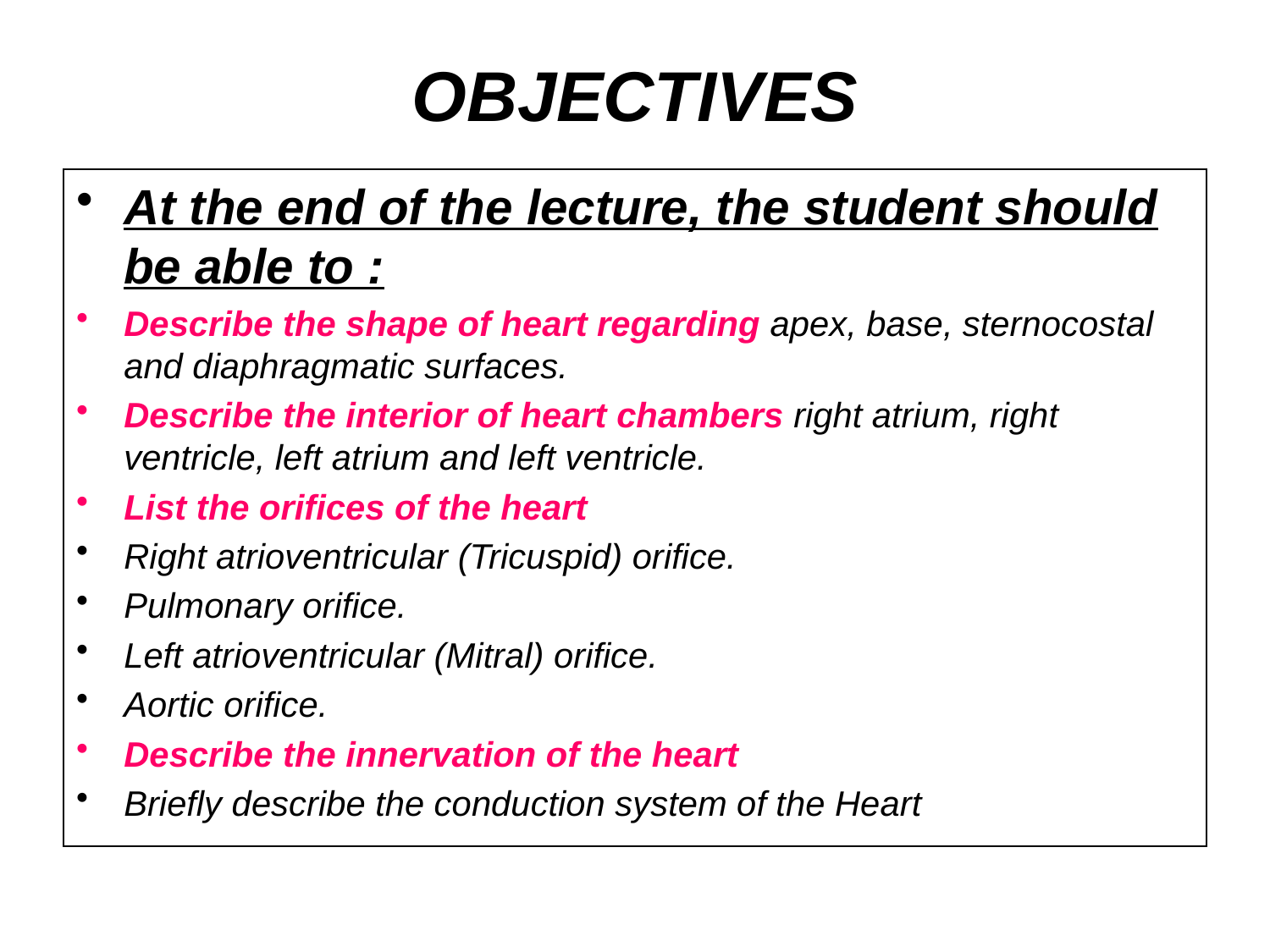

# OBJECTIVES
At the end of the lecture, the student should be able to :
Describe the shape of heart regarding apex, base, sternocostal and diaphragmatic surfaces.
Describe the interior of heart chambers right atrium, right ventricle, left atrium and left ventricle.
List the orifices of the heart
Right atrioventricular (Tricuspid) orifice.
Pulmonary orifice.
Left atrioventricular (Mitral) orifice.
Aortic orifice.
Describe the innervation of the heart
Briefly describe the conduction system of the Heart